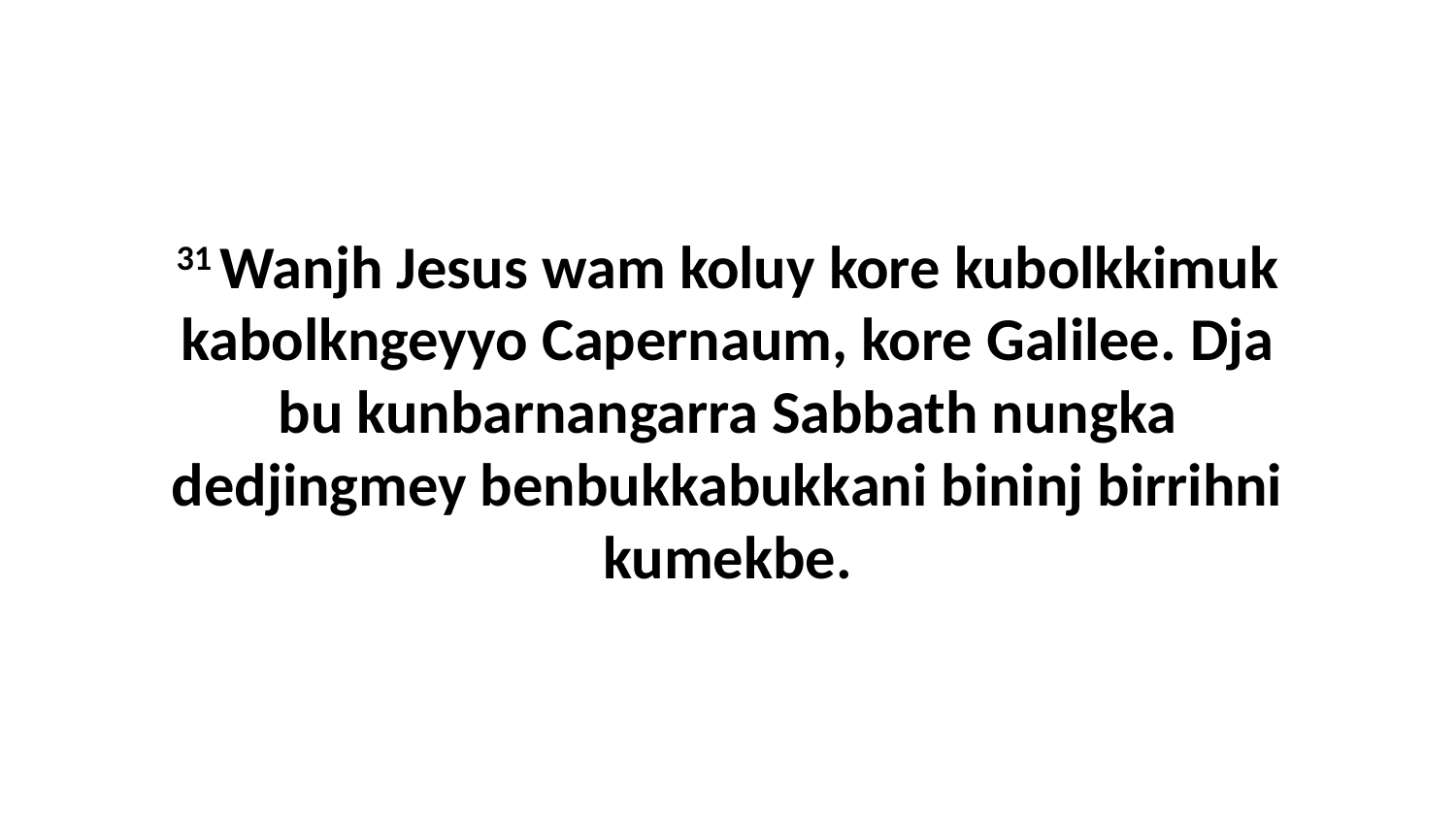

31 Wanjh Jesus wam koluy kore kubolkkimuk kabolkngeyyo Capernaum, kore Galilee. Dja bu kunbarnangarra Sabbath nungka dedjingmey benbukkabukkani bininj birrihni kumekbe.